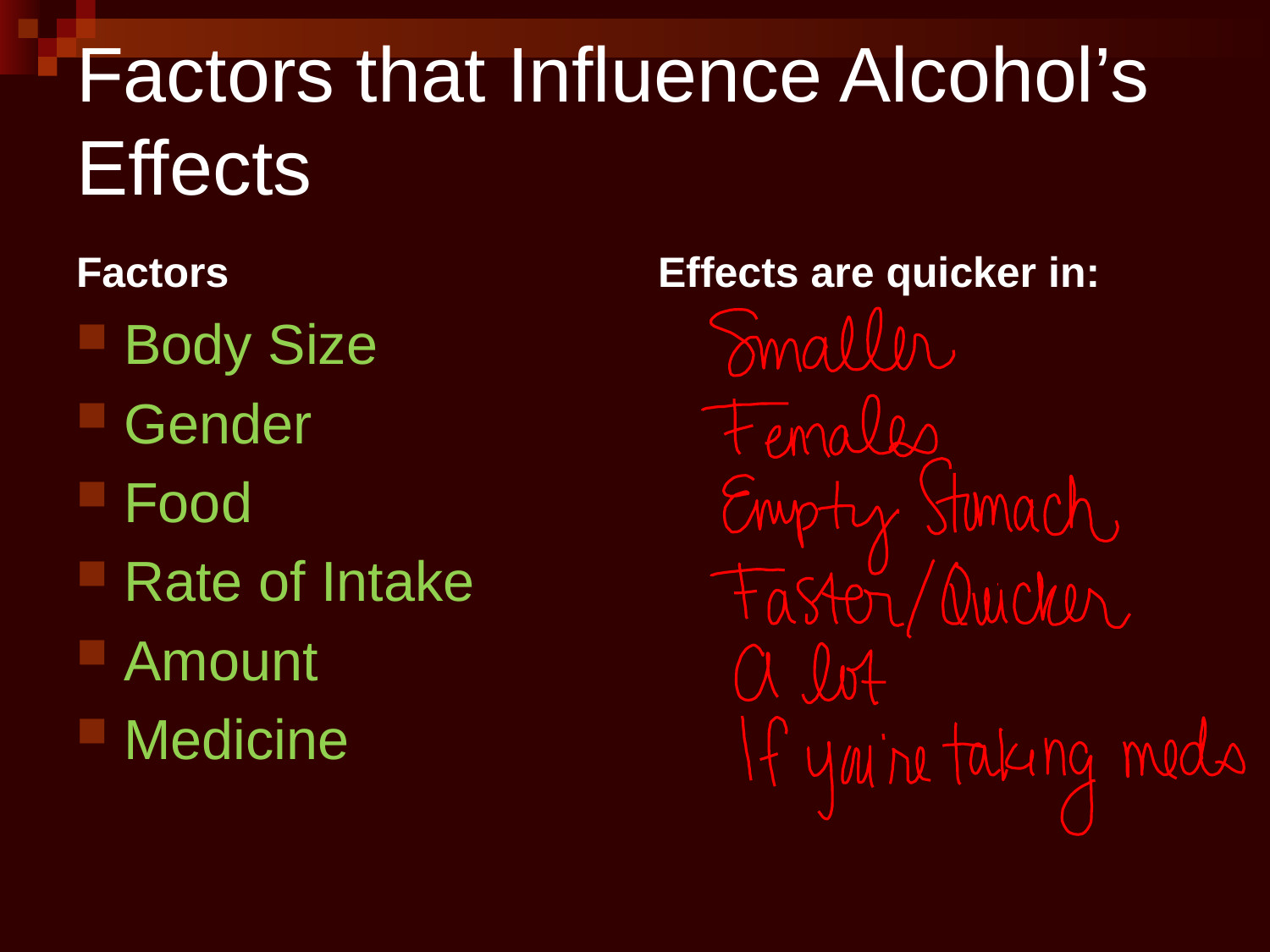

# Factors that Influence Alcohol’s Effects
Factors
Effects are quicker in:
Body Size
Gender
Food
Rate of Intake
Amount
Medicine